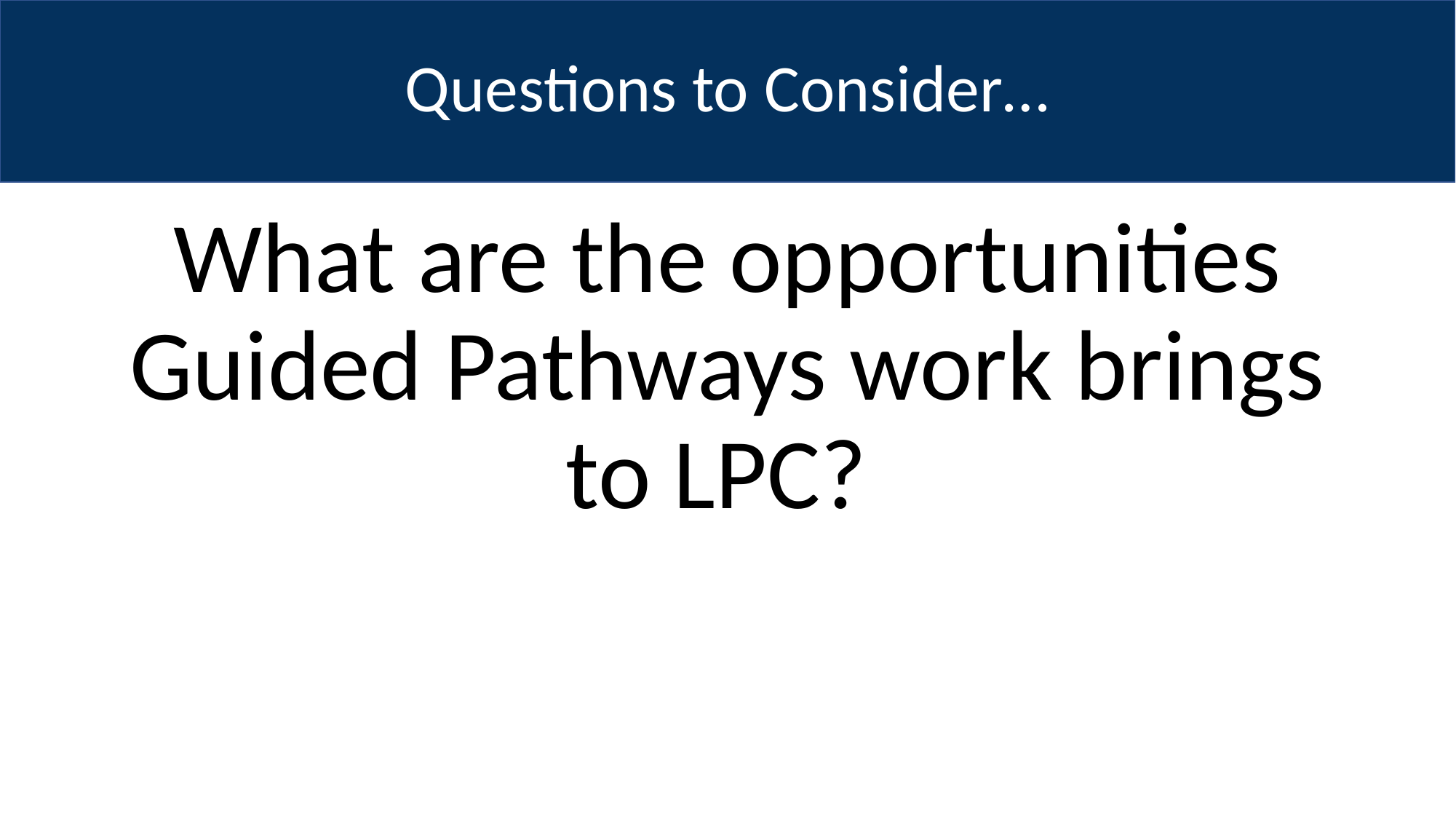

# Questions to Consider…
What are the opportunities Guided Pathways work brings to LPC?